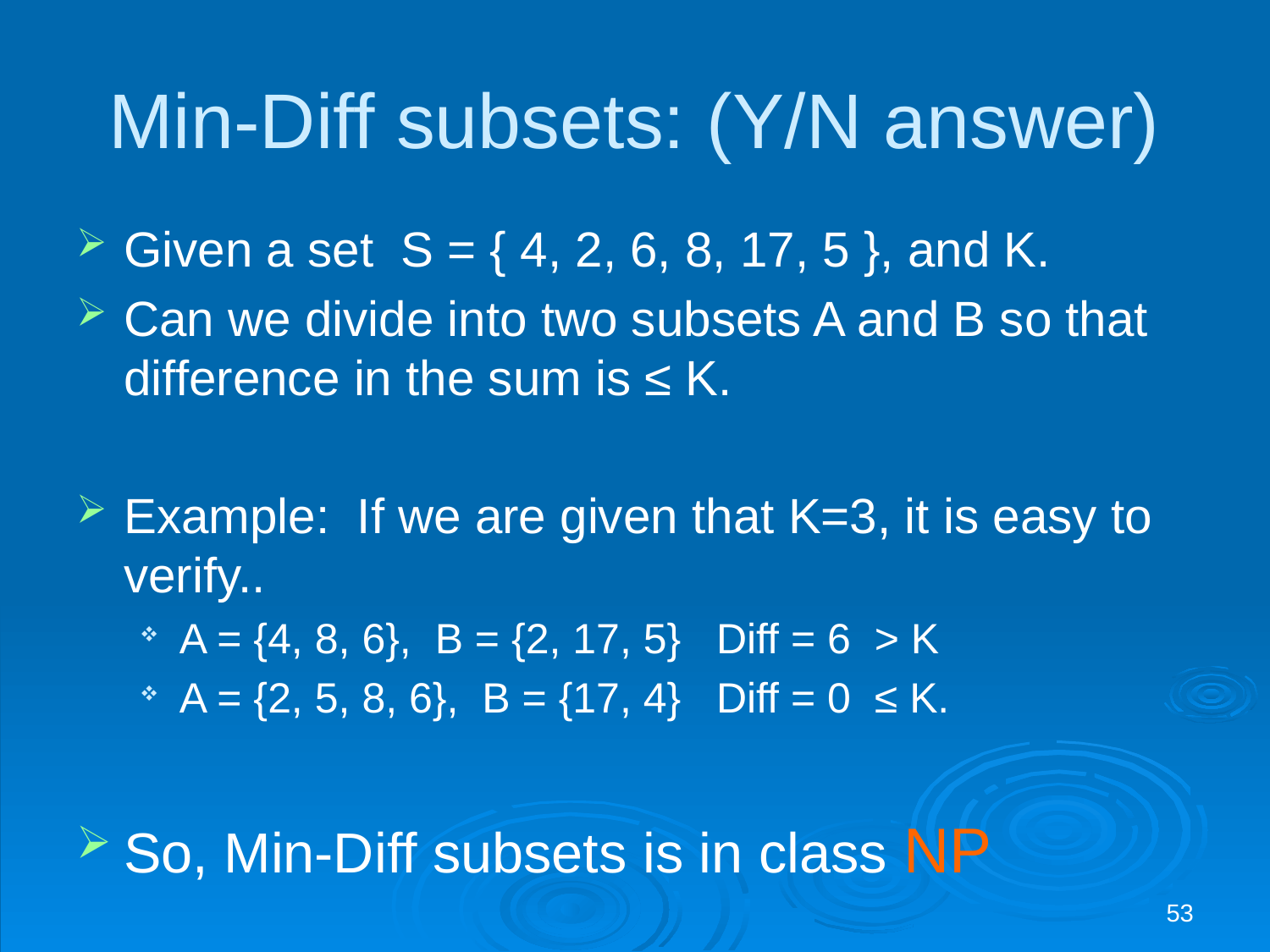

# Min-Diff subsets: (Y/N answer)
Given a set  S = { 4, 2, 6, 8, 17, 5 }, and K.
Can we divide into two subsets A and B so that difference in the sum is ≤ K.

Example:  If we are given that K=3, it is easy to verify..
A = {4, 8, 6},  B = {2, 17, 5}   Diff = 6  > K
A = {2, 5, 8, 6},  B = {17, 4}   Diff = 0  ≤ K.

So, Min-Diff subsets is in class NP
53